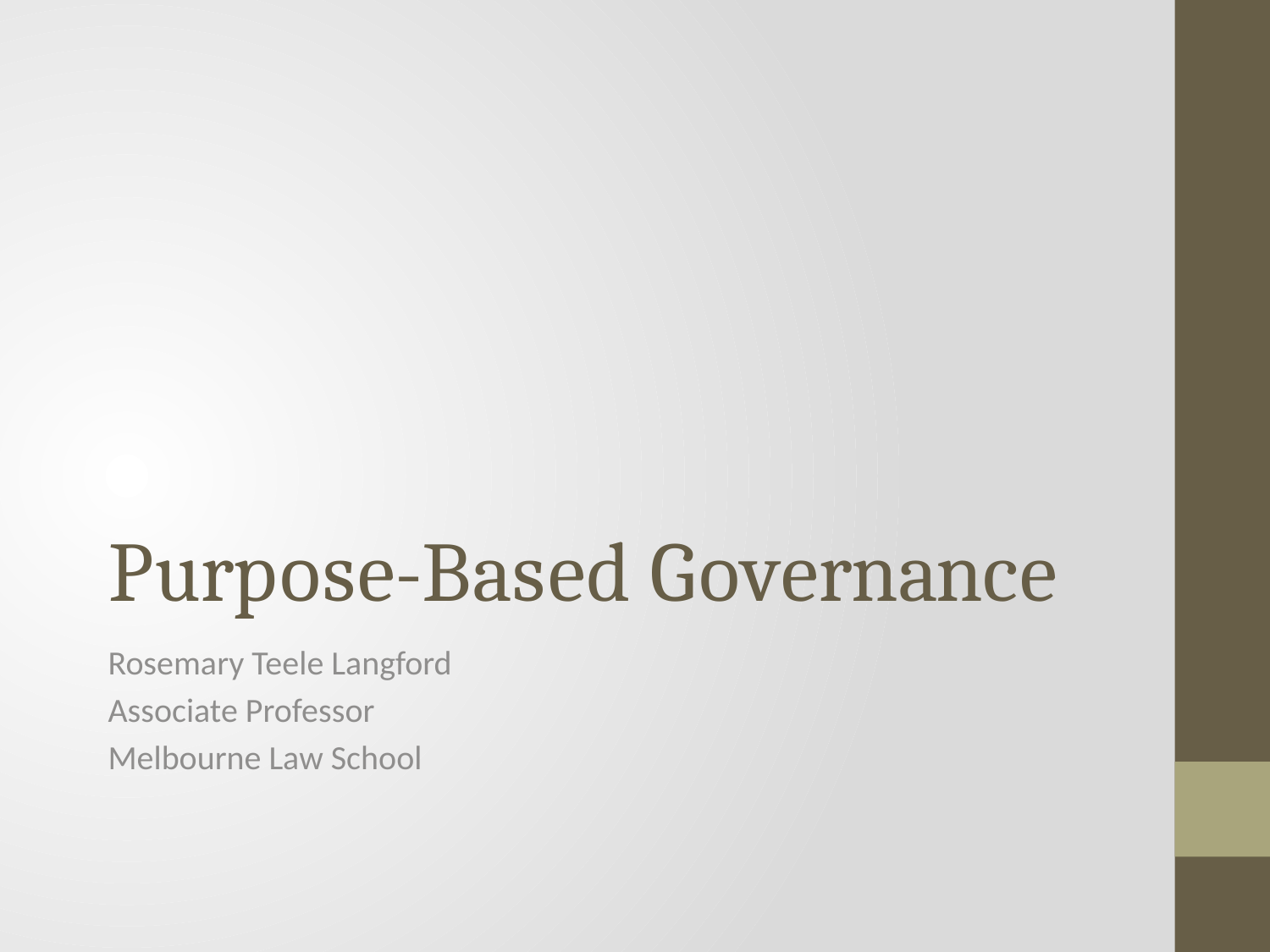

# Purpose-Based Governance
Rosemary Teele Langford
Associate Professor
Melbourne Law School